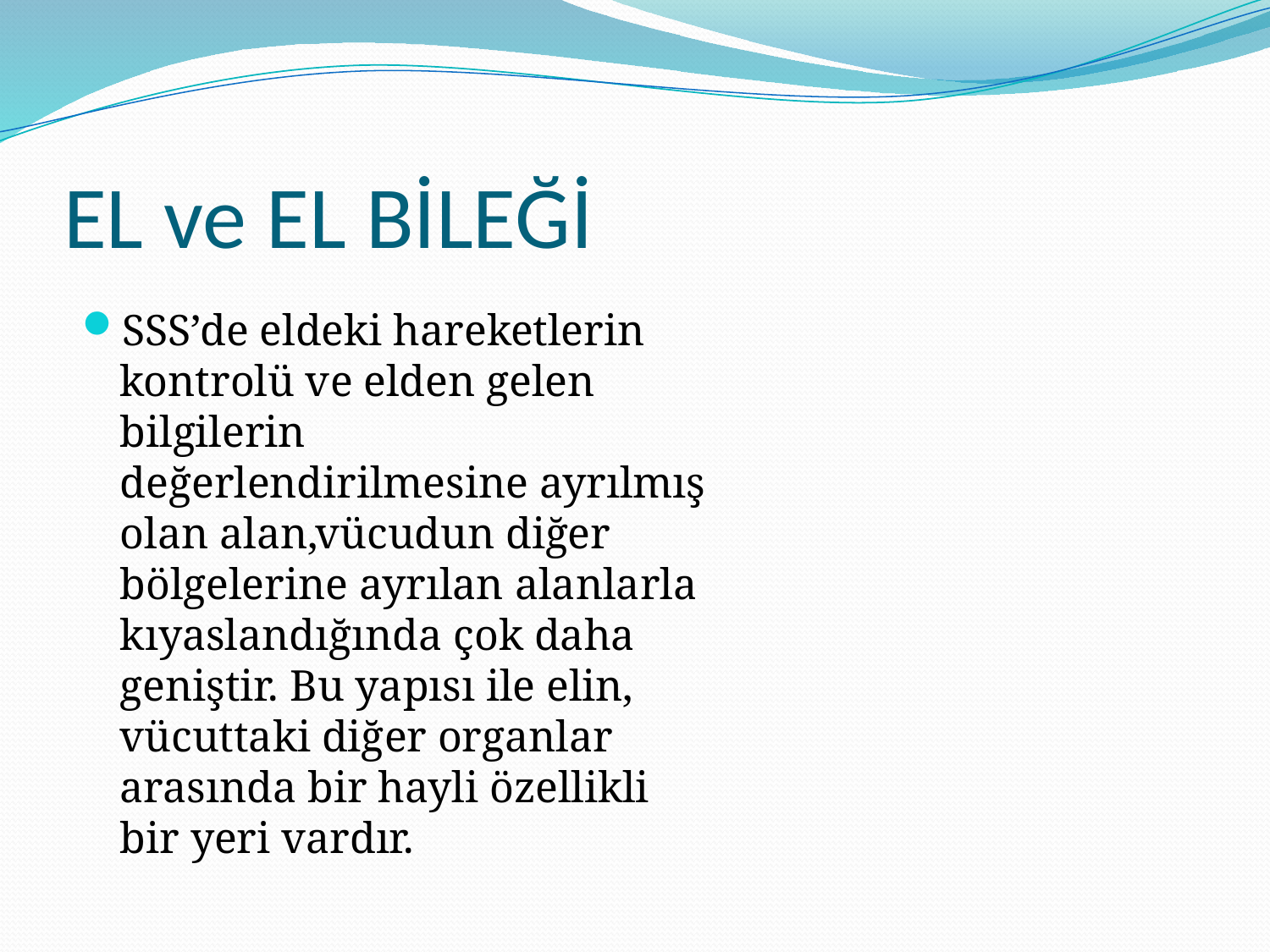

# EL ve EL BİLEĞİ

SSS’de eldeki hareketlerin kontrolü ve elden gelen bilgilerin değerlendirilmesine ayrılmış olan alan,vücudun diğer bölgelerine ayrılan alanlarla kıyaslandığında çok daha geniştir. Bu yapısı ile elin, vücuttaki diğer organlar arasında bir hayli özellikli bir yeri vardır.